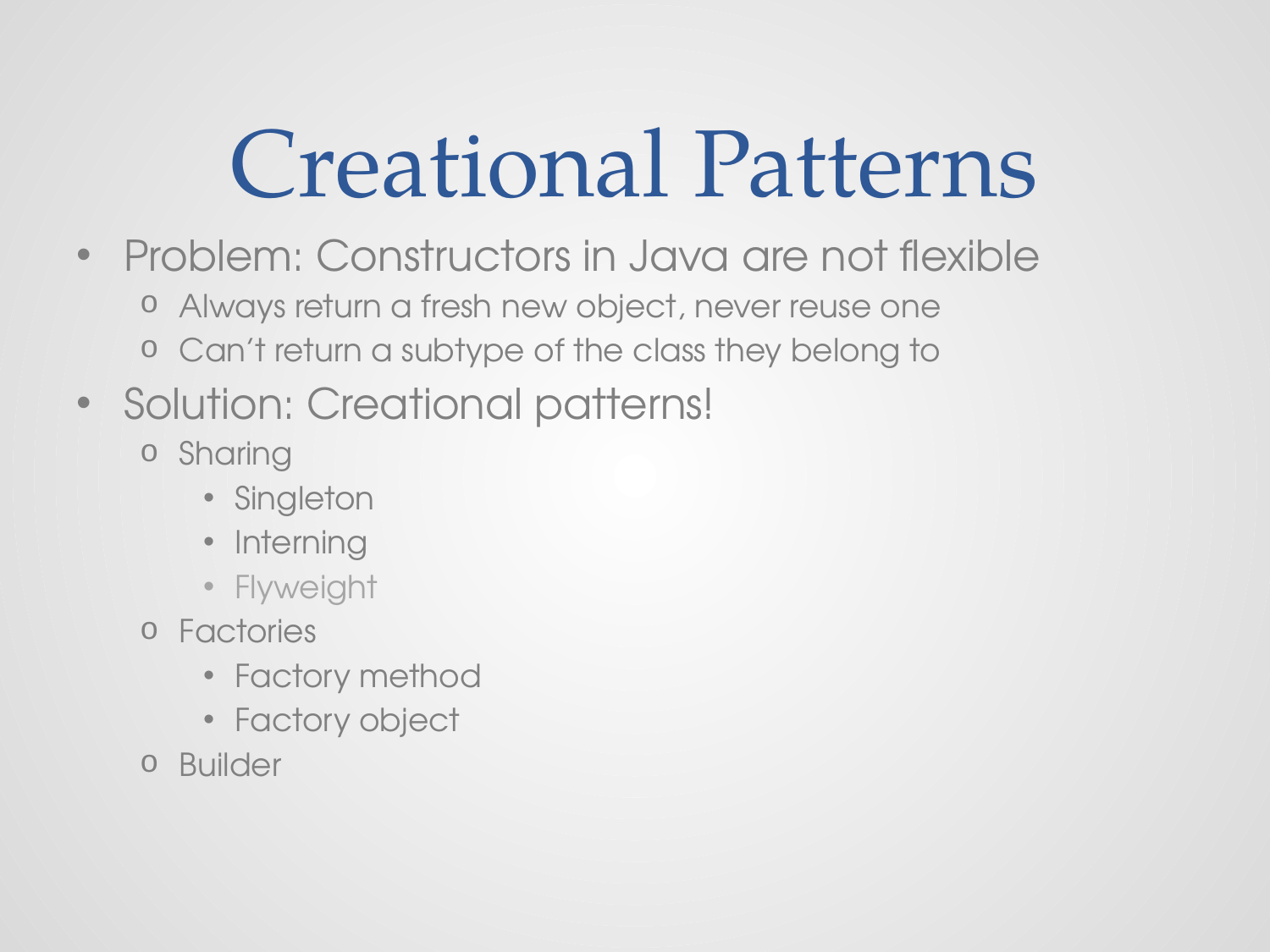

# Creational Patterns
Problem: Constructors in Java are not flexible
Always return a fresh new object, never reuse one
Can’t return a subtype of the class they belong to
Solution: Creational patterns!
Sharing
Singleton
Interning
Flyweight
Factories
Factory method
Factory object
Builder